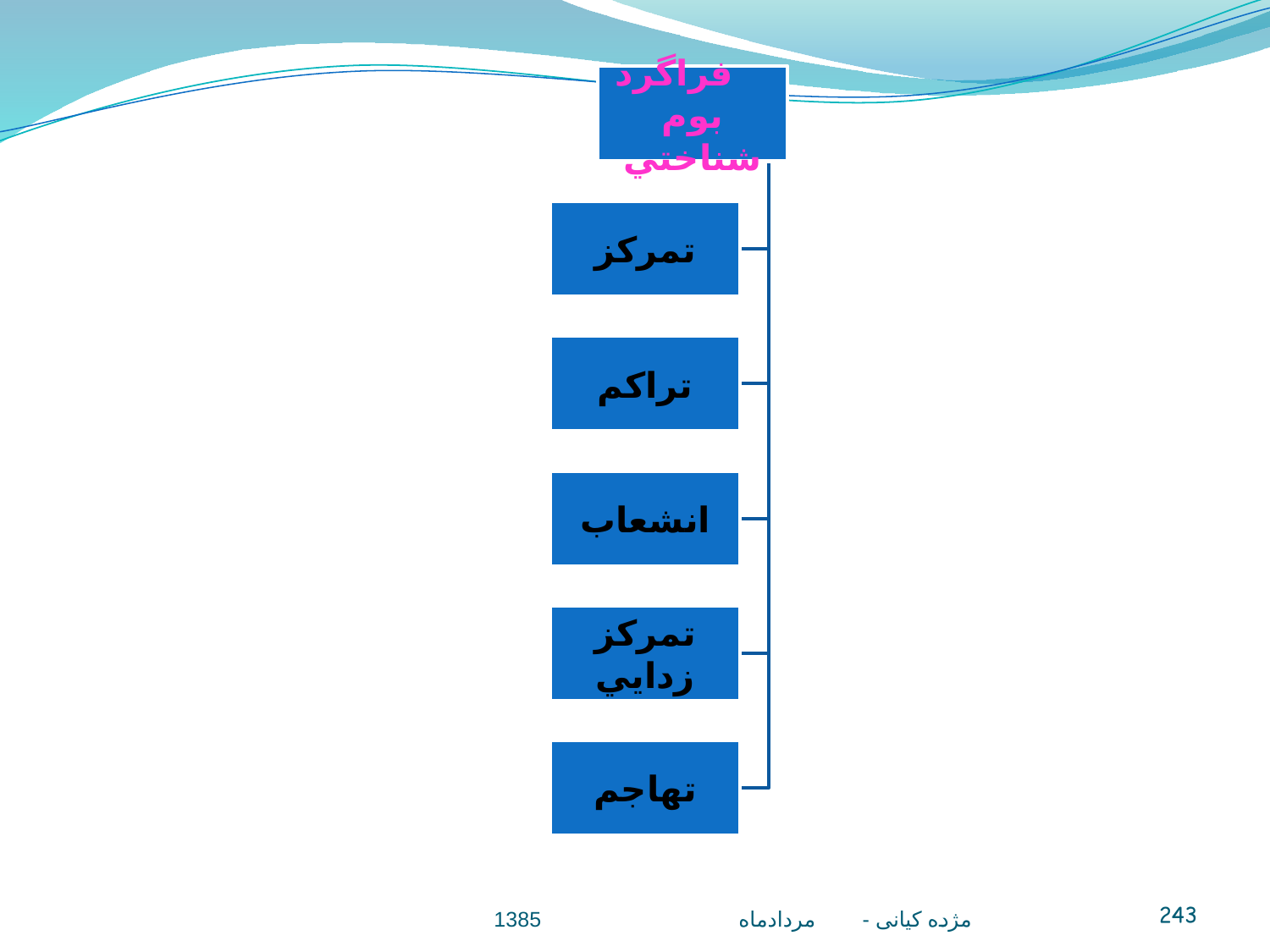

فراگرد بوم شناختي
تمركز
تراكم
انشعاب
تمركز زدايي
تهاجم
مژده کيانی - مردادماه 1385
243